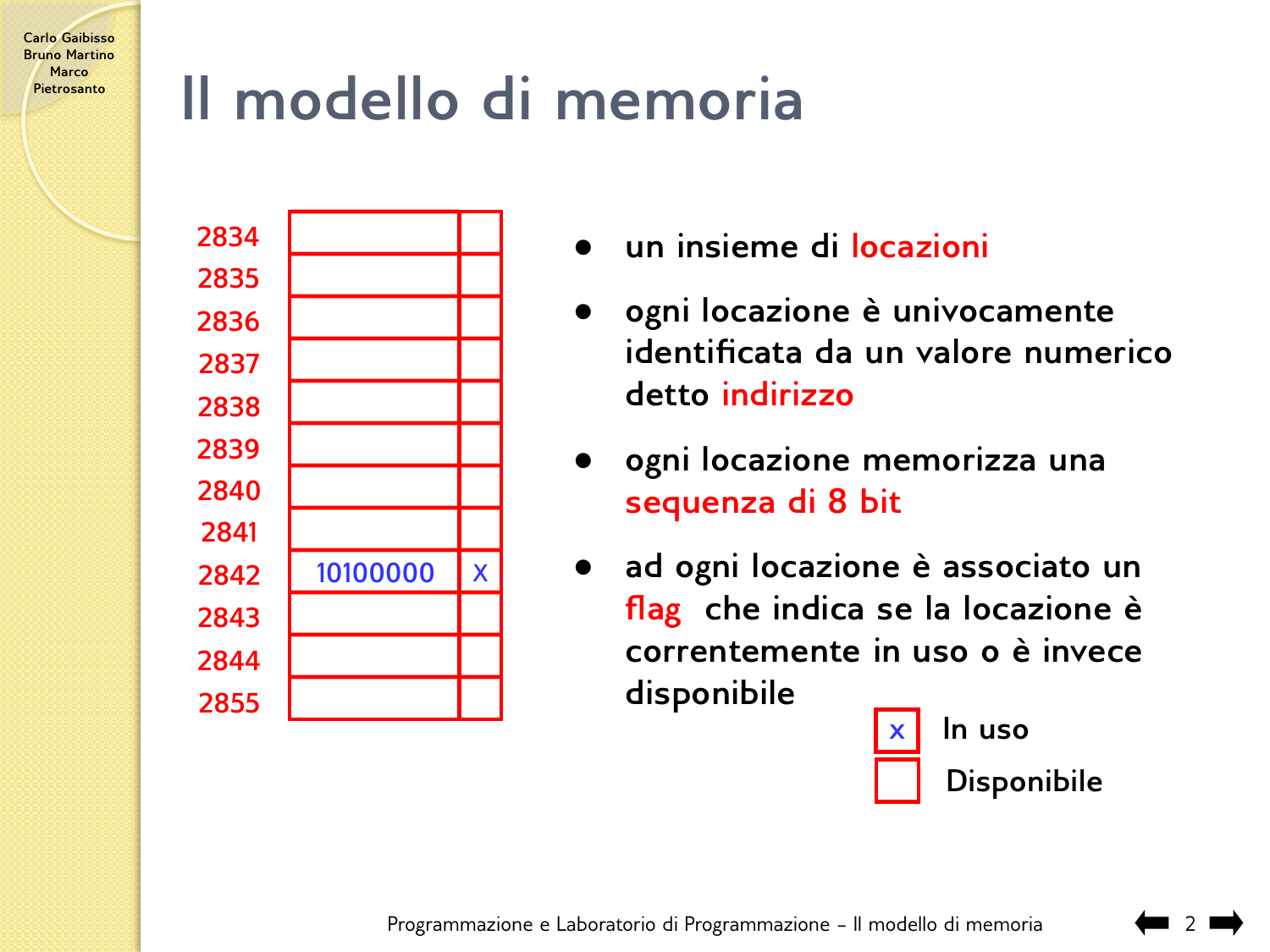

# Il modello di memoria
2834
2835
2836
2837
2838
2839
2840
2841
2842
2843
2844
2855

●	un insieme di locazioni
●	ogni locazione è univocamente identificata da un valore numerico detto indirizzo
●	ogni locazione memorizza una sequenza di 8 bit
●	ad ogni locazione è associato un flag  che indica se la locazione è correntemente in uso o è invece disponibile
10100000
X
In uso
x

Disponibile

Programmazione e Laboratorio di Programmazione – Il modello di memoria
2